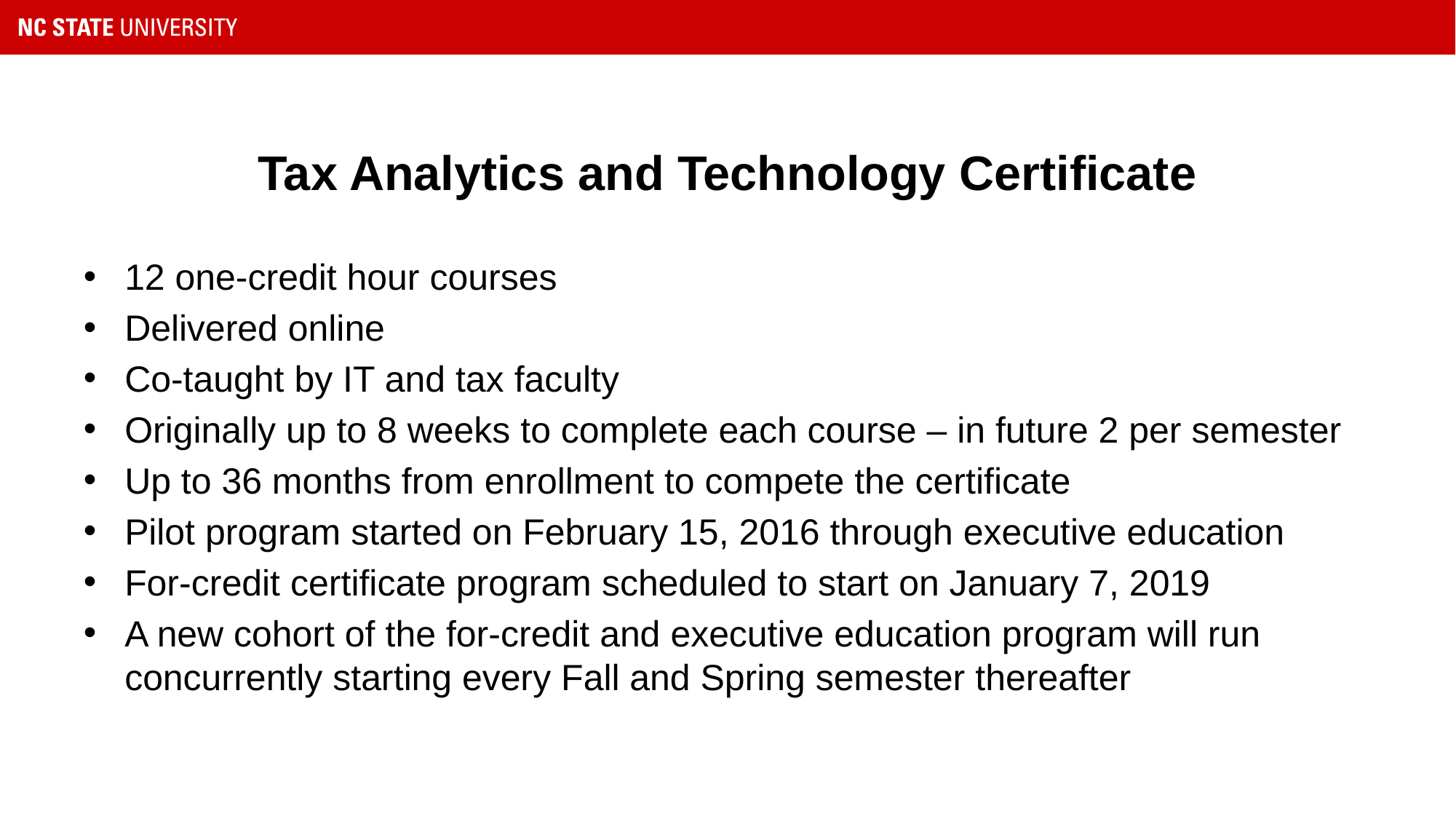

# Tax Analytics and Technology Certificate
12 one-credit hour courses
Delivered online
Co-taught by IT and tax faculty
Originally up to 8 weeks to complete each course – in future 2 per semester
Up to 36 months from enrollment to compete the certificate
Pilot program started on February 15, 2016 through executive education
For-credit certificate program scheduled to start on January 7, 2019
A new cohort of the for-credit and executive education program will run concurrently starting every Fall and Spring semester thereafter